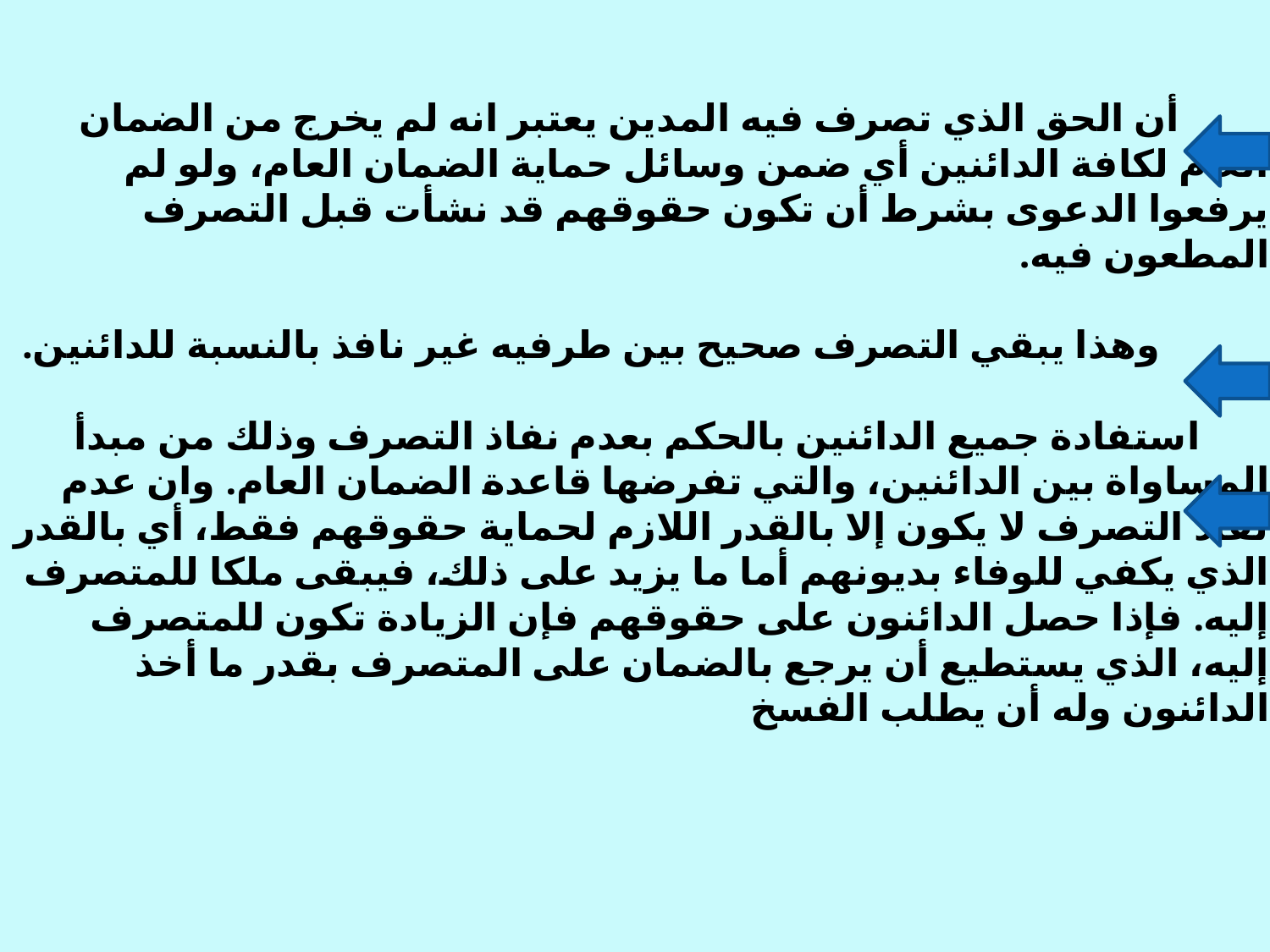

# أن الحق الذي تصرف فيه المدين يعتبر انه لم يخرج من الضمان العام لكافة الدائنين أي ضمن وسائل حماية الضمان العام، ولو لم يرفعوا الدعوى بشرط أن تكون حقوقهم قد نشأت قبل التصرف المطعون فيه. وهذا يبقي التصرف صحيح بين طرفيه غير نافذ بالنسبة للدائنين. استفادة جميع الدائنين بالحكم بعدم نفاذ التصرف وذلك من مبدأ المساواة بين الدائنين، والتي تفرضها قاعدة الضمان العام. وان عدم نفاذ التصرف لا يكون إلا بالقدر اللازم لحماية حقوقهم فقط، أي بالقدر الذي يكفي للوفاء بديونهم أما ما يزيد على ذلك، فيبقى ملكا للمتصرف إليه. فإذا حصل الدائنون على حقوقهم فإن الزيادة تكون للمتصرف إليه، الذي يستطيع أن يرجع بالضمان على المتصرف بقدر ما أخذ الدائنون وله أن يطلب الفسخ